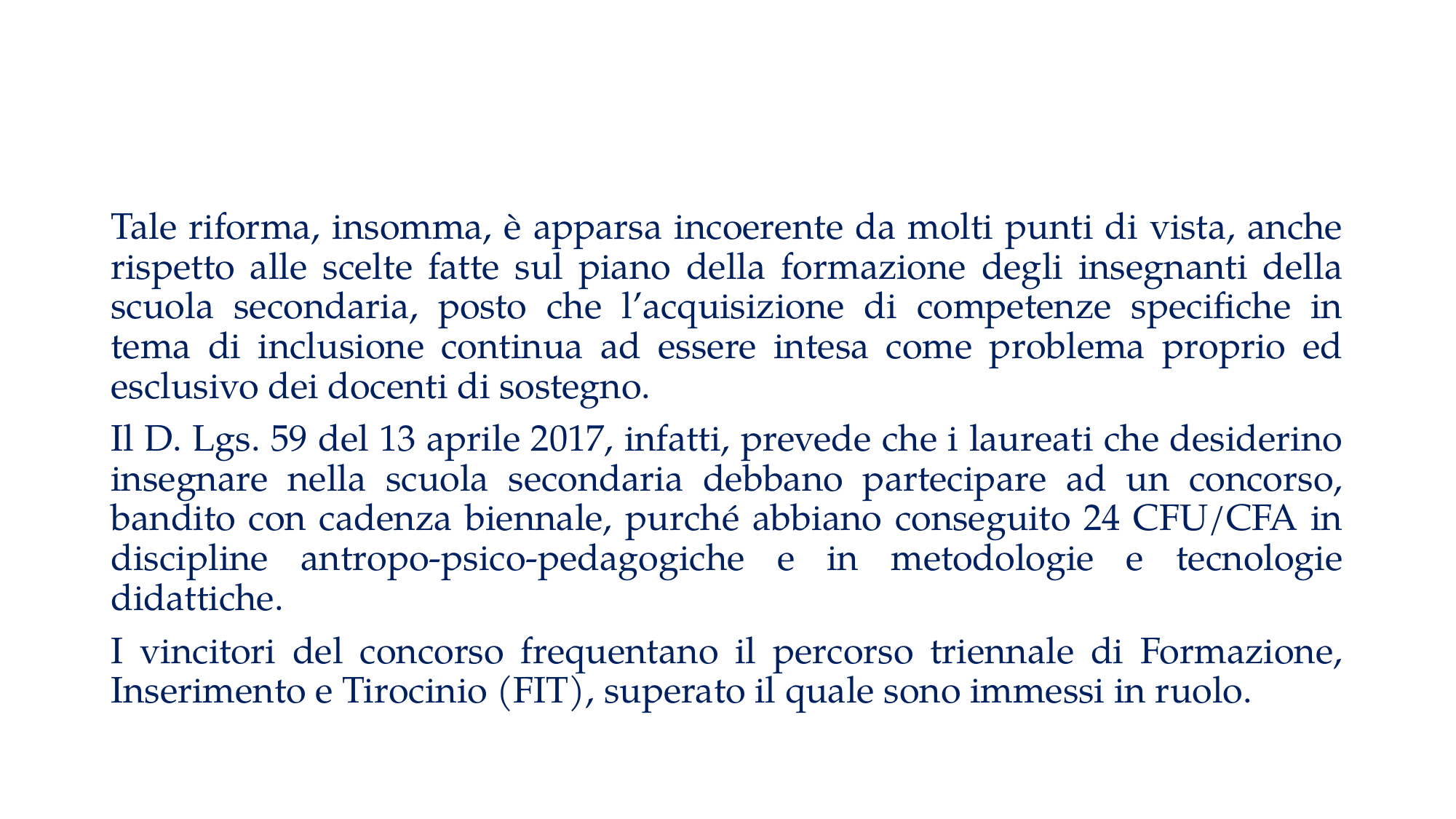

Tale riforma, insomma, è apparsa incoerente da molti punti di vista, anche rispetto alle scelte fatte sul piano della formazione degli insegnanti della scuola secondaria, posto che l’acquisizione di competenze specifiche in tema di inclusione continua ad essere intesa come problema proprio ed esclusivo dei docenti di sostegno.
Il D. Lgs. 59 del 13 aprile 2017, infatti, prevede che i laureati che desiderino insegnare nella scuola secondaria debbano partecipare ad un concorso, bandito con cadenza biennale, purché abbiano conseguito 24 CFU/CFA in discipline antropo-psico-pedagogiche e in metodologie e tecnologie didattiche.
I vincitori del concorso frequentano il percorso triennale di Formazione, Inserimento e Tirocinio (FIT), superato il quale sono immessi in ruolo.